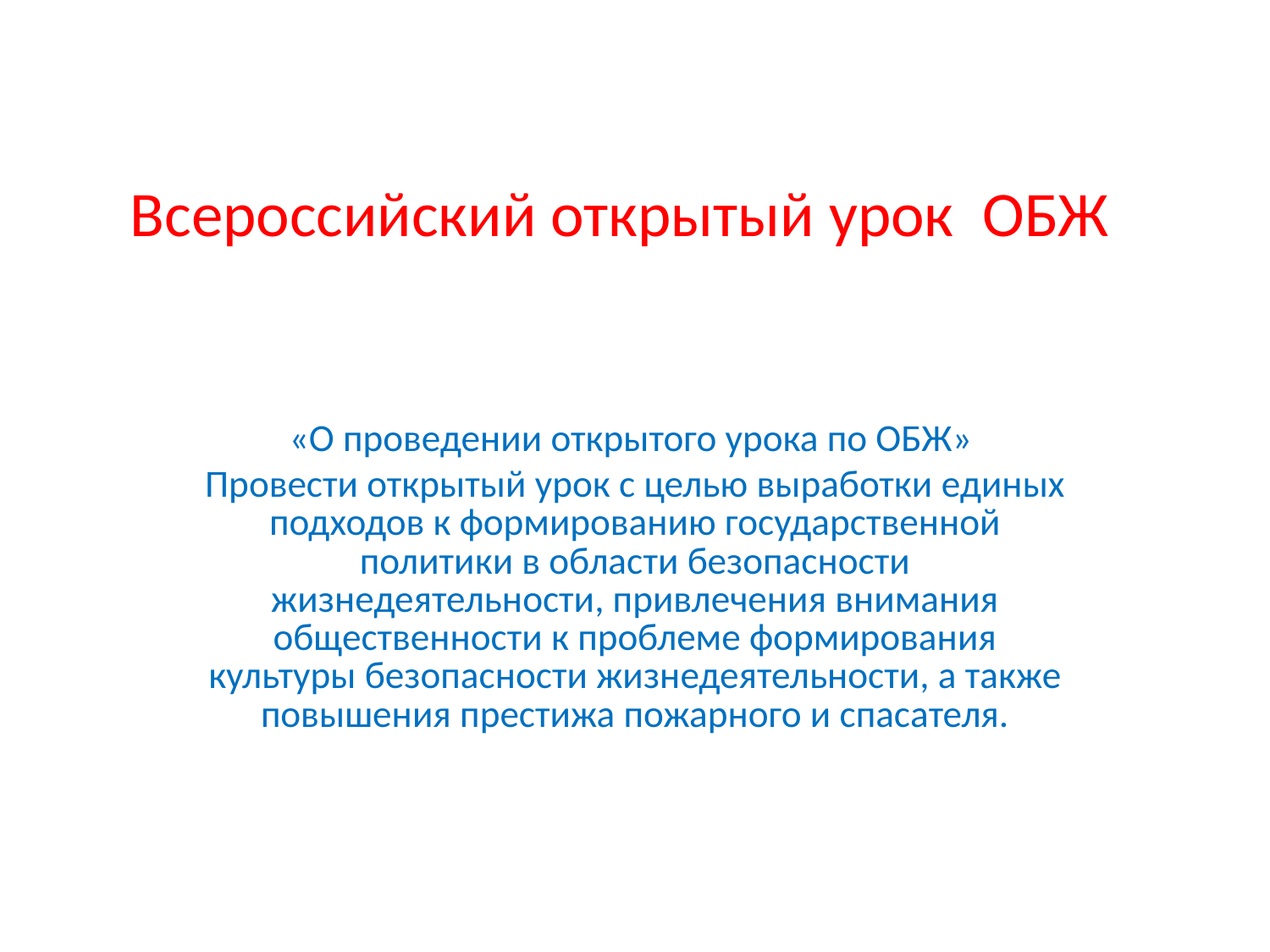

# Всероссийский открытый урок  ОБЖ
«О проведении открытого урока по ОБЖ»
Провести открытый урок с целью выработки единых подходов к формированию государственной политики в области безопасности жизнедеятельности, привлечения внимания общественности к проблеме формирования культуры безопасности жизнедеятельности, а также повышения престижа пожарного и спасателя.